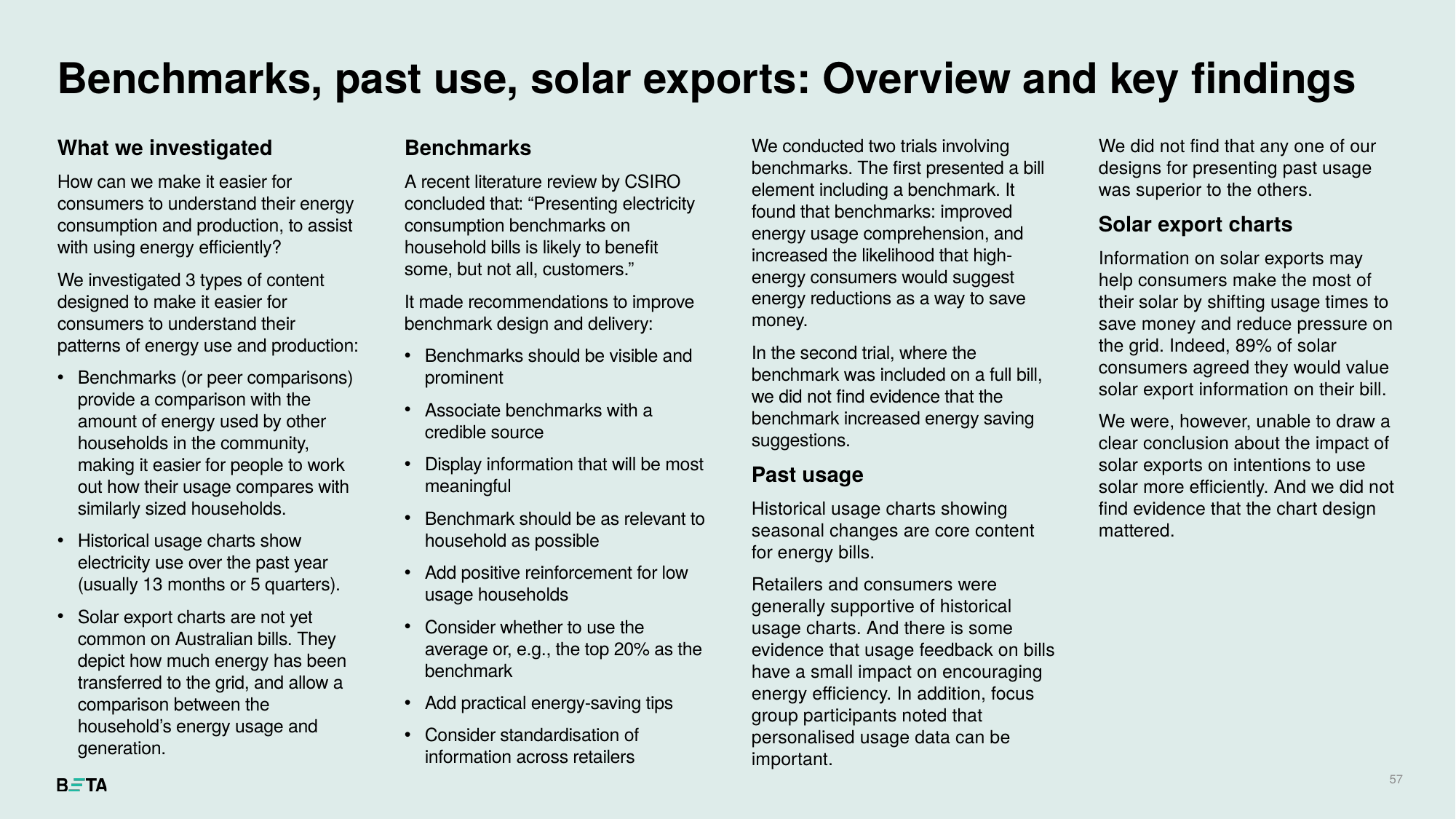

# Benchmarks, past use, solar exports: Overview and key findings
What we investigated
How can we make it easier for consumers to understand their energy consumption and production, to assist with using energy efficiently?
We investigated 3 types of content designed to make it easier for consumers to understand their patterns of energy use and production:
Benchmarks (or peer comparisons) provide a comparison with the amount of energy used by other households in the community, making it easier for people to work out how their usage compares with similarly sized households.
Historical usage charts show electricity use over the past year (usually 13 months or 5 quarters).
Solar export charts are not yet common on Australian bills. They depict how much energy has been transferred to the grid, and allow a comparison between the household’s energy usage and generation.
Benchmarks
A recent literature review by CSIRO concluded that: “Presenting electricity consumption benchmarks on household bills is likely to benefit some, but not all, customers.”
It made recommendations to improve benchmark design and delivery:
Benchmarks should be visible and prominent
Associate benchmarks with a credible source
Display information that will be most meaningful
Benchmark should be as relevant to household as possible
Add positive reinforcement for low usage households
Consider whether to use the average or, e.g., the top 20% as the benchmark
Add practical energy-saving tips
Consider standardisation of information across retailers
We conducted two trials involving benchmarks. The first presented a bill element including a benchmark. It found that benchmarks: improved energy usage comprehension, and increased the likelihood that high-energy consumers would suggest energy reductions as a way to save money.
In the second trial, where the benchmark was included on a full bill, we did not find evidence that the benchmark increased energy saving suggestions.
Past usage
Historical usage charts showing seasonal changes are core content for energy bills.
Retailers and consumers were generally supportive of historical usage charts. And there is some evidence that usage feedback on bills have a small impact on encouraging energy efficiency. In addition, focus group participants noted that personalised usage data can be important.
We did not find that any one of our designs for presenting past usage was superior to the others.
Solar export charts
Information on solar exports may help consumers make the most of their solar by shifting usage times to save money and reduce pressure on the grid. Indeed, 89% of solar consumers agreed they would value solar export information on their bill.
We were, however, unable to draw a clear conclusion about the impact of solar exports on intentions to use solar more efficiently. And we did not find evidence that the chart design mattered.
57